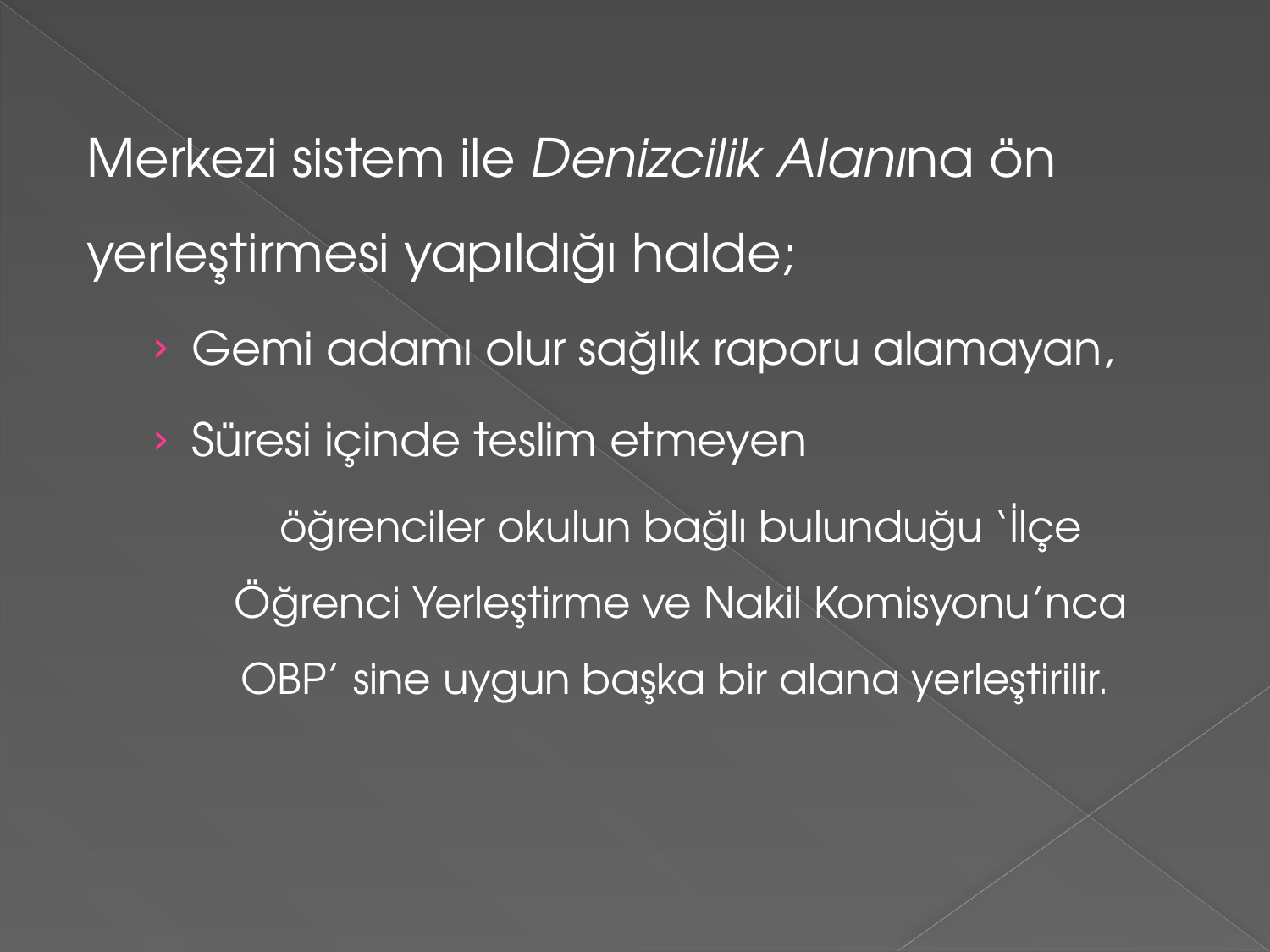

Merkezi sistem ile Denizcilik Alanına ön yerleştirmesi yapıldığı halde;
Gemi adamı olur sağlık raporu alamayan,
Süresi içinde teslim etmeyen
öğrenciler okulun bağlı bulunduğu ‘İlçe Öğrenci Yerleştirme ve Nakil Komisyonu’nca OBP’ sine uygun başka bir alana yerleştirilir.